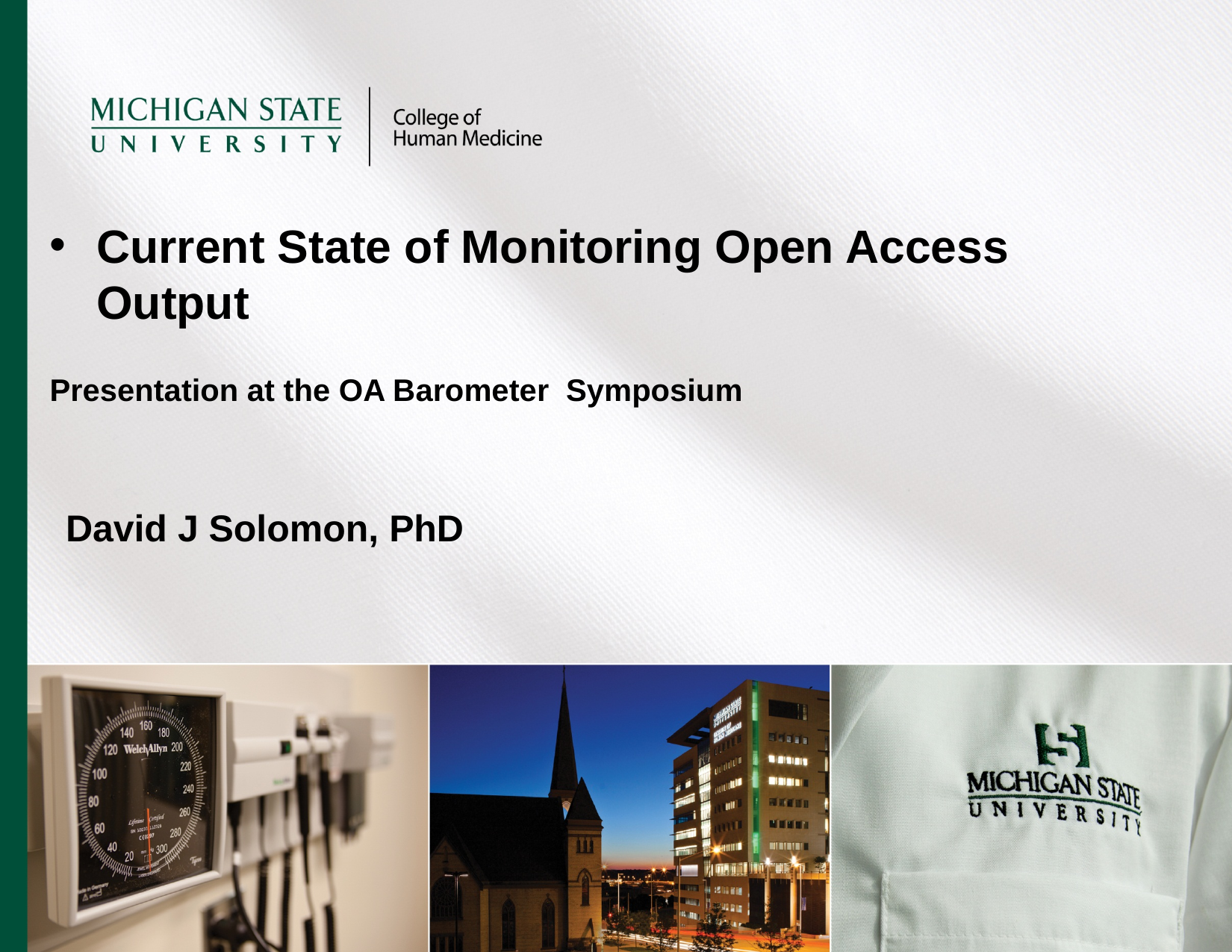

Current State of Monitoring Open Access Output
Presentation at the OA Barometer  Symposium
David J Solomon, PhD